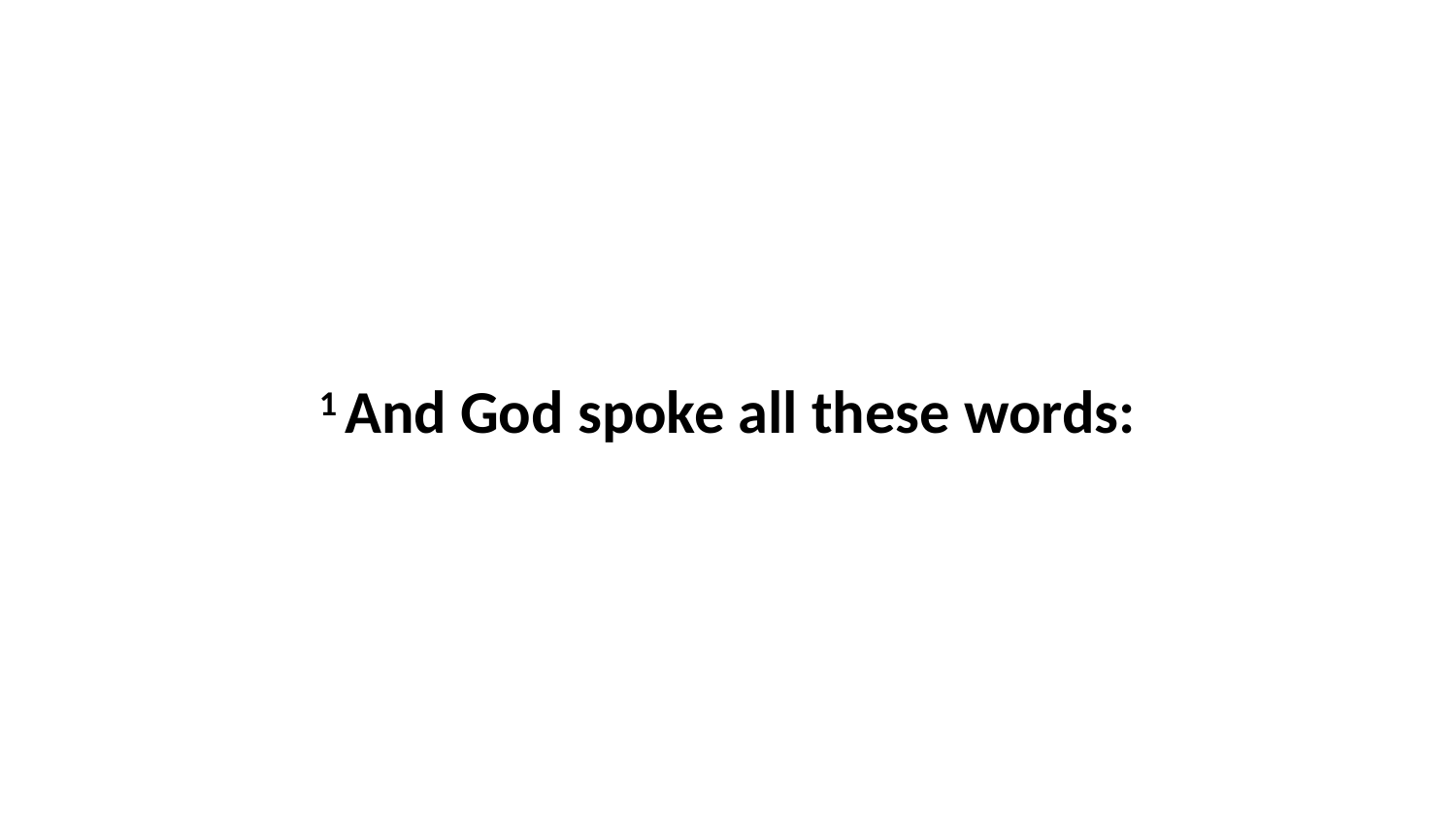

1 And God spoke all these words: